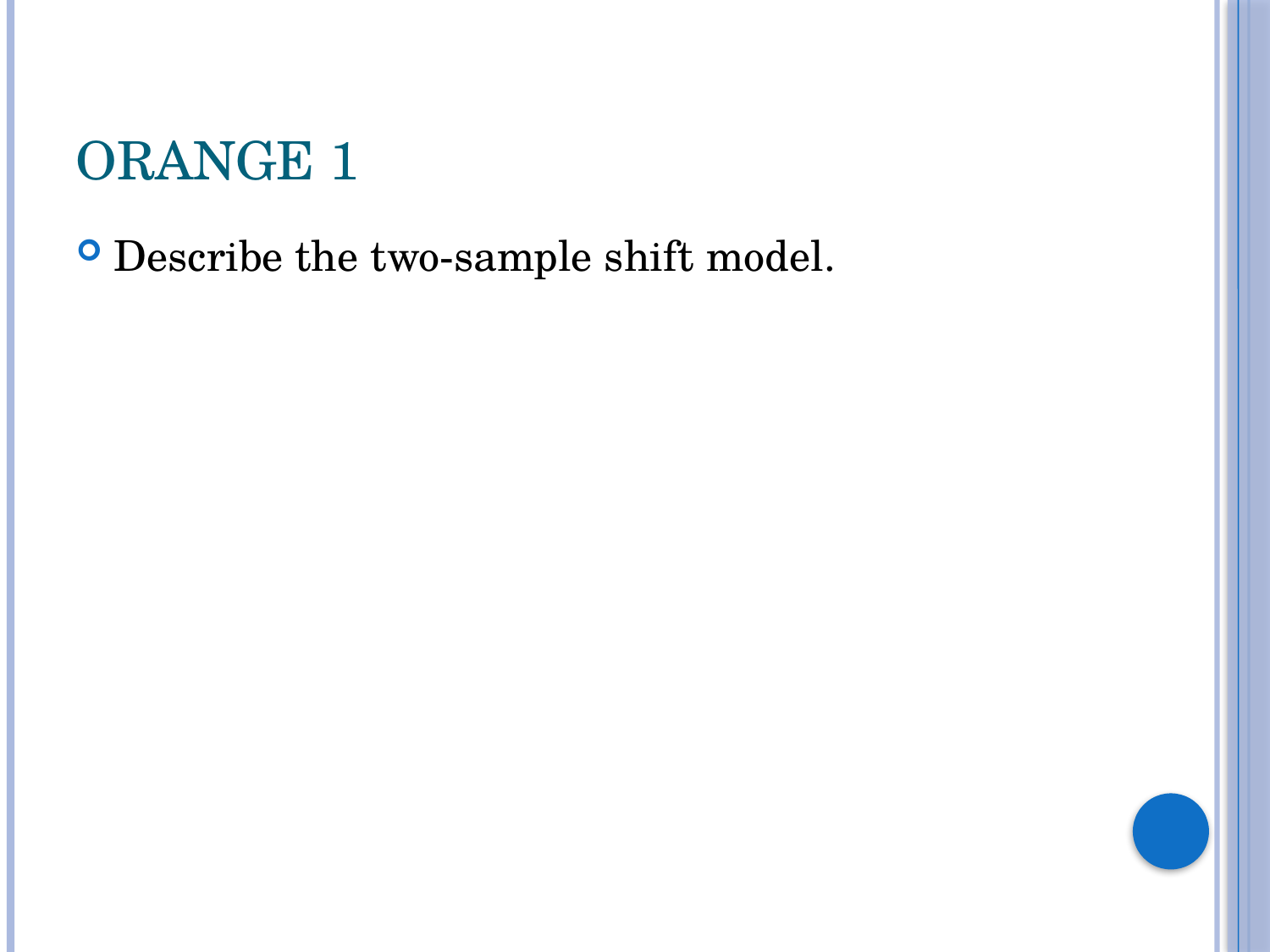

# Orange 1
Describe the two-sample shift model.